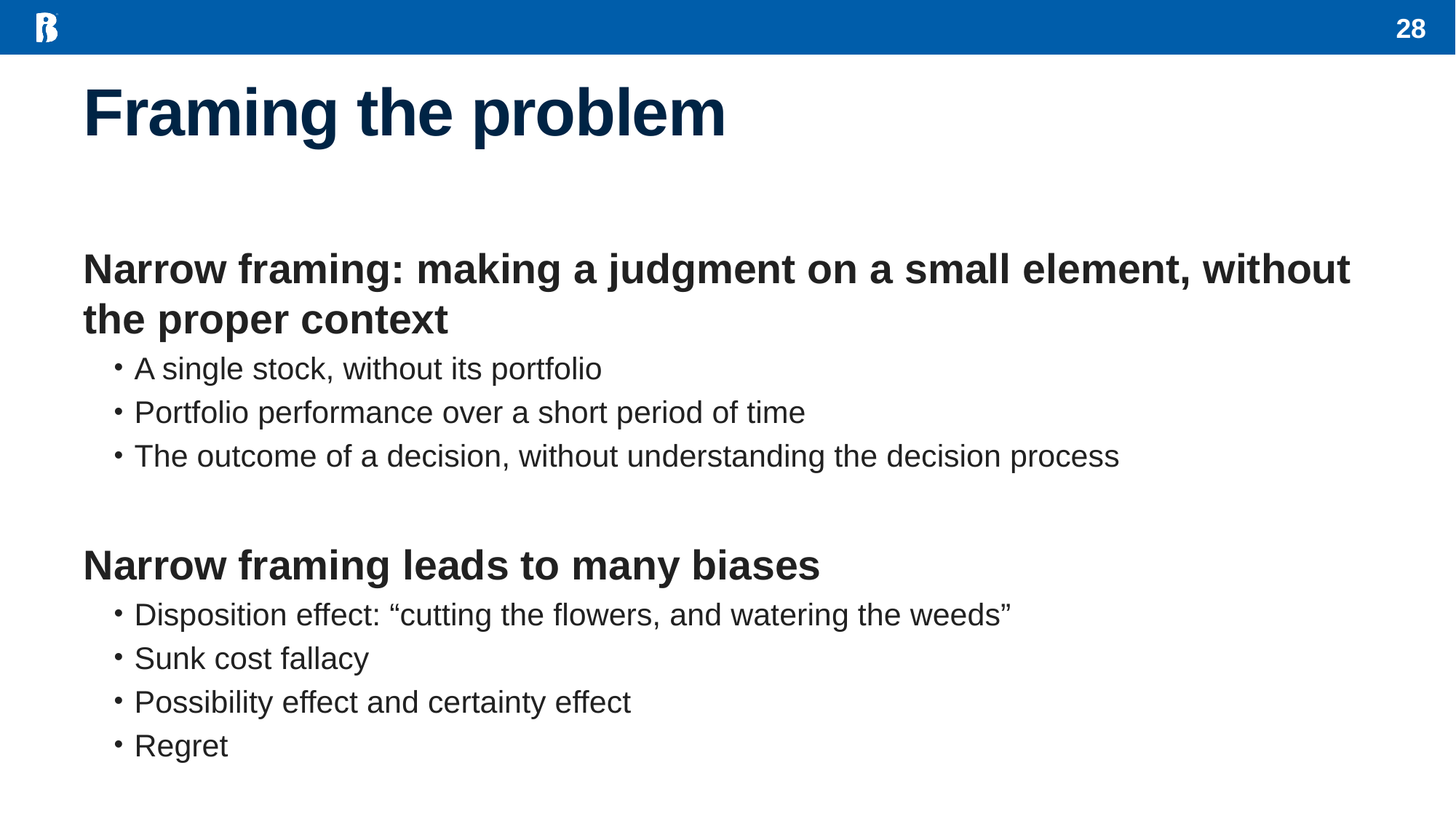

28
# Framing the problem
Narrow framing: making a judgment on a small element, without the proper context
A single stock, without its portfolio
Portfolio performance over a short period of time
The outcome of a decision, without understanding the decision process

Narrow framing leads to many biases
Disposition effect: “cutting the flowers, and watering the weeds”
Sunk cost fallacy
Possibility effect and certainty effect
Regret